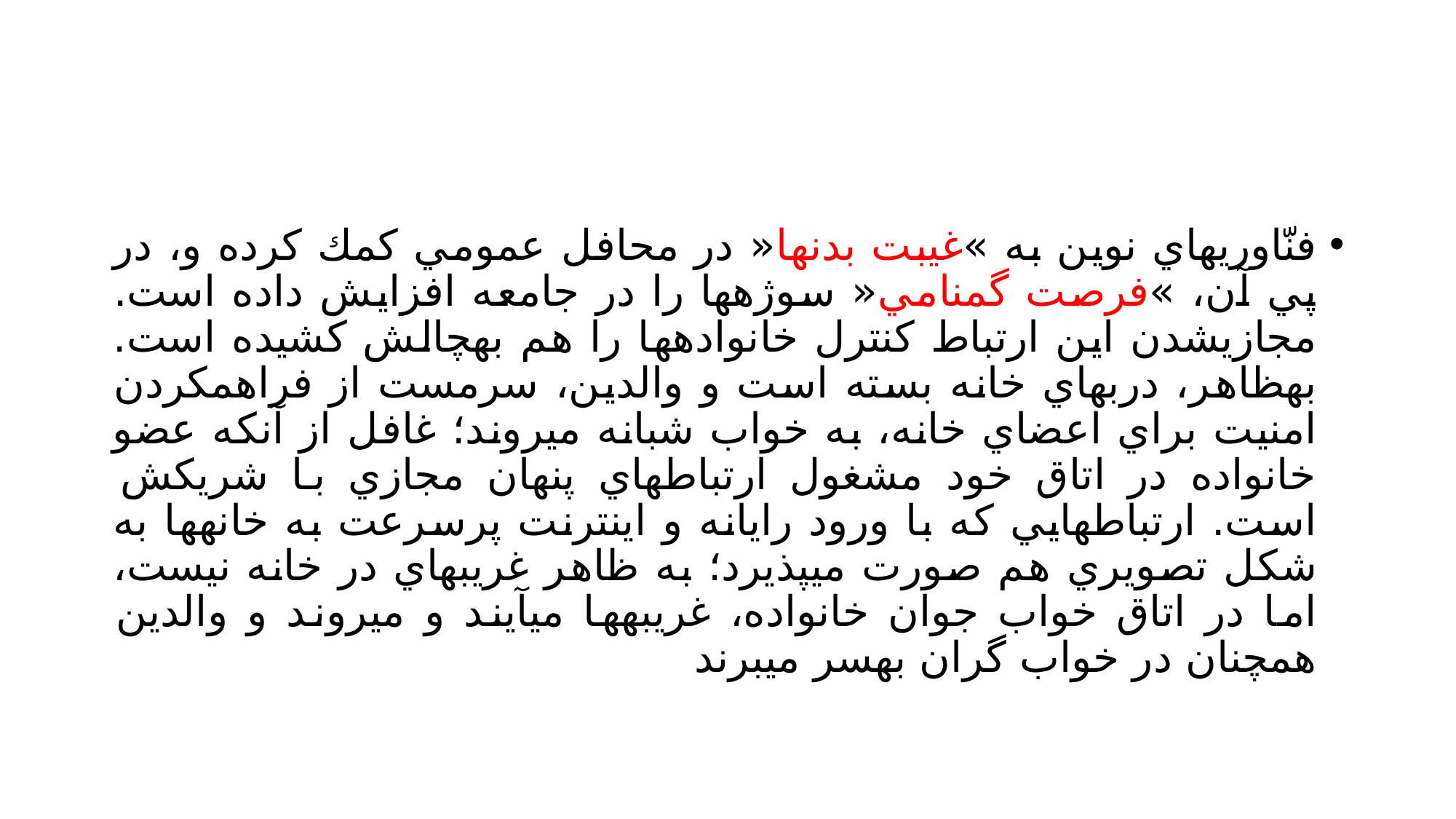

#
فنّاوريهاي نوين به »غيبت بدنها« در محافل عمومي كمك كرده و، در پي آن، »فرصت گمنامي« سوژهها را در جامعه افزايش داده است. مجازيشدن اين ارتباط كنترل خانوادهها را هم بهچالش كشيده است. بهظاهر، دربهاي خانه بسته است و والدين، سرمست از فراهمكردن امنيت براي اعضاي خانه، به خواب شبانه ميروند؛ غافل از آنكه عضو خانواده در اتاق خود مشغول ارتباطهاي پنهان مجازي با شريكش است. ارتباطهايي كه با ورود رايانه و اينترنت پرسرعت به خانهها به شكل تصويري هم صورت ميپذيرد؛ به ظاهر غريبهاي در خانه نيست، اما در اتاق خواب جوان خانواده، غريبهها ميآيند و ميروند و والدين همچنان در خواب گران بهسر ميبرند